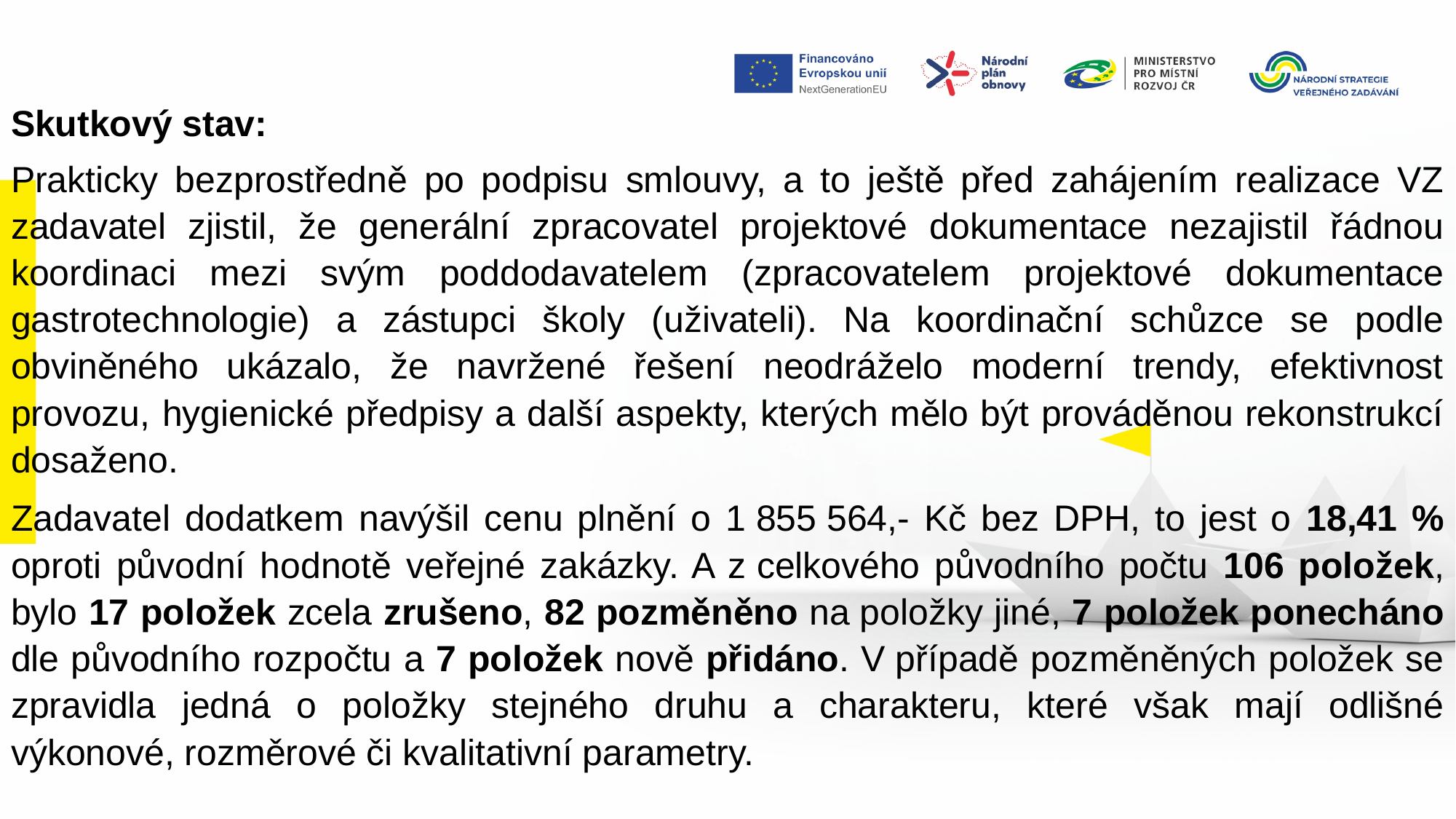

Skutkový stav:
Prakticky bezprostředně po podpisu smlouvy, a to ještě před zahájením realizace VZ zadavatel zjistil, že generální zpracovatel projektové dokumentace nezajistil řádnou koordinaci mezi svým poddodavatelem (zpracovatelem projektové dokumentace gastrotechnologie) a zástupci školy (uživateli). Na koordinační schůzce se podle obviněného ukázalo, že navržené řešení neodráželo moderní trendy, efektivnost provozu, hygienické předpisy a další aspekty, kterých mělo být prováděnou rekonstrukcí dosaženo.
Zadavatel dodatkem navýšil cenu plnění o 1 855 564,- Kč bez DPH, to jest o 18,41 % oproti původní hodnotě veřejné zakázky. A z celkového původního počtu 106 položek, bylo 17 položek zcela zrušeno, 82 pozměněno na položky jiné, 7 položek ponecháno dle původního rozpočtu a 7 položek nově přidáno. V případě pozměněných položek se zpravidla jedná o položky stejného druhu a charakteru, které však mají odlišné výkonové, rozměrové či kvalitativní parametry.